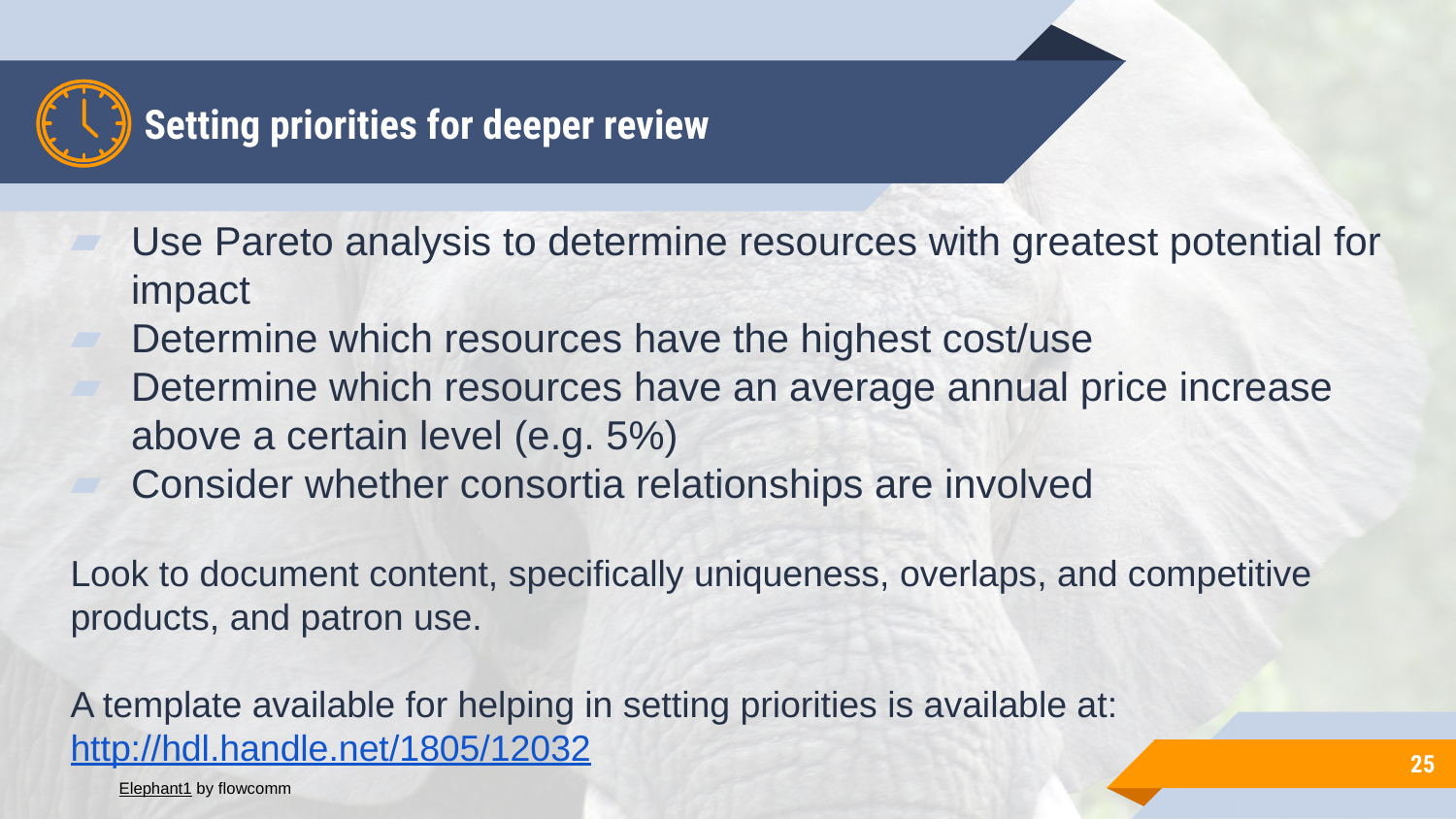

# Setting priorities for deeper review

Use Pareto analysis to determine resources with greatest potential for impact
Determine which resources have the highest cost/use
Determine which resources have an average annual price increase above a certain level (e.g. 5%)
Consider whether consortia relationships are involved

Look to document content, specifically uniqueness, overlaps, and competitive products, and patron use.

A template available for helping in setting priorities is available at: http://hdl.handle.net/1805/12032

25
Elephant1 by flowcomm